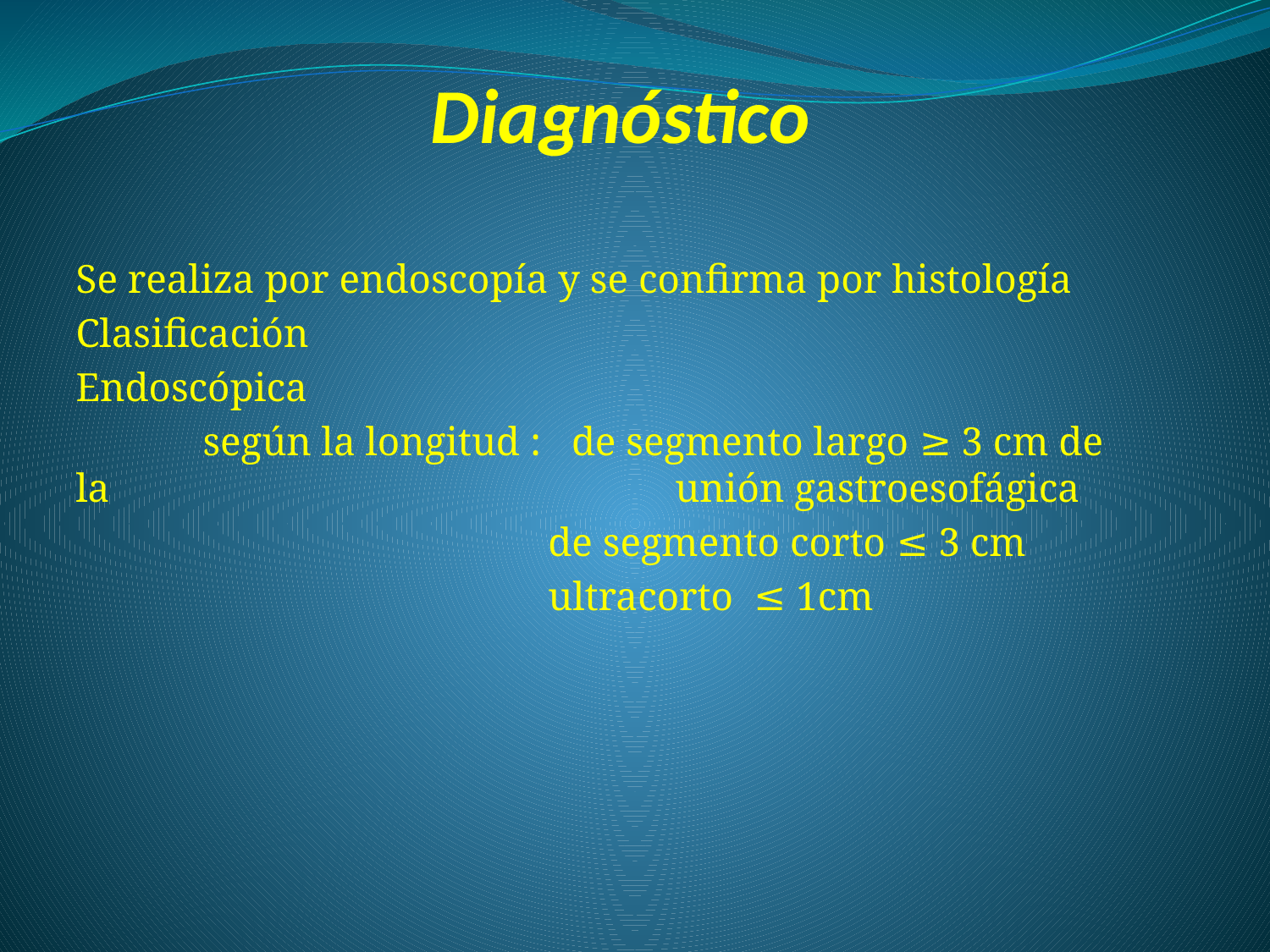

# Diagnóstico
Se realiza por endoscopía y se confirma por histología
Clasificación
Endoscópica
	según la longitud :   de segmento largo ≥ 3 cm de la 				         unión gastroesofágica
			         de segmento corto ≤ 3 cm
			         ultracorto  ≤ 1cm